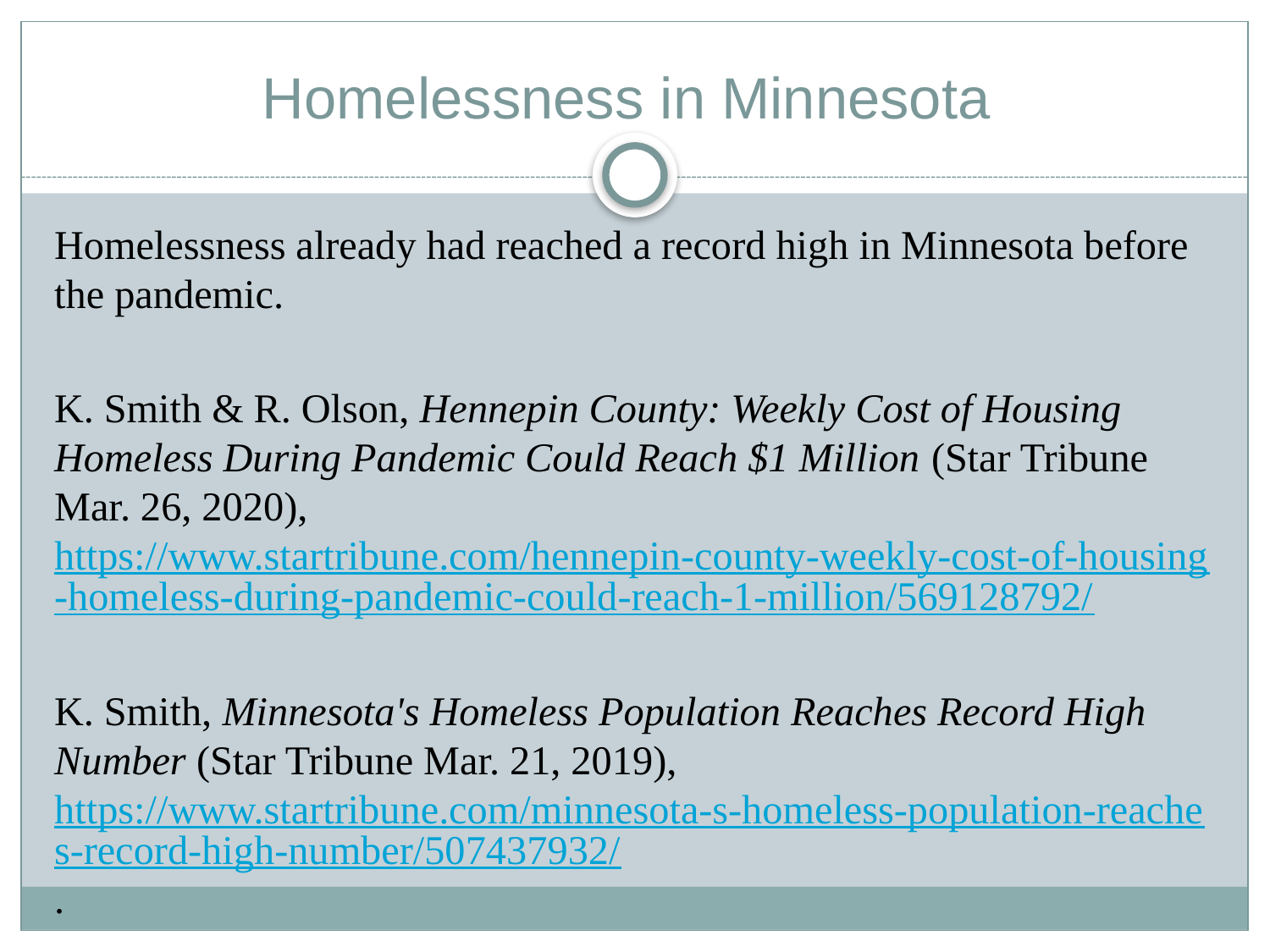

# Homelessness in Minnesota
Homelessness already had reached a record high in Minnesota before the pandemic.

K. Smith & R. Olson, Hennepin County: Weekly Cost of Housing Homeless During Pandemic Could Reach $1 Million (Star Tribune Mar. 26, 2020), https://www.startribune.com/hennepin-county-weekly-cost-of-housing-homeless-during-pandemic-could-reach-1-million/569128792/

K. Smith, Minnesota's Homeless Population Reaches Record High Number (Star Tribune Mar. 21, 2019), https://www.startribune.com/minnesota-s-homeless-population-reaches-record-high-number/507437932/.